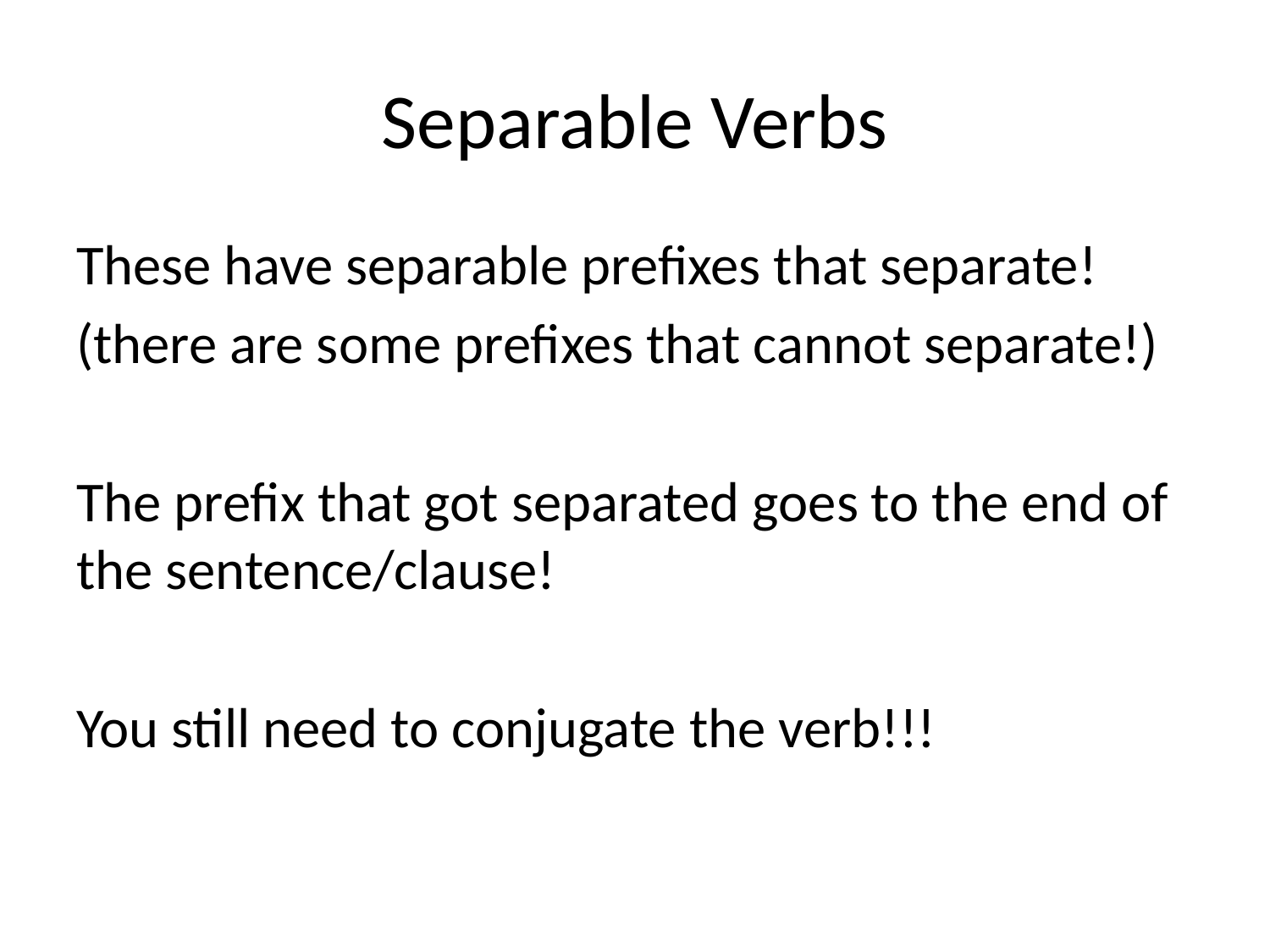

# Separable Verbs
These have separable prefixes that separate!
(there are some prefixes that cannot separate!)

The prefix that got separated goes to the end of the sentence/clause!

You still need to conjugate the verb!!!